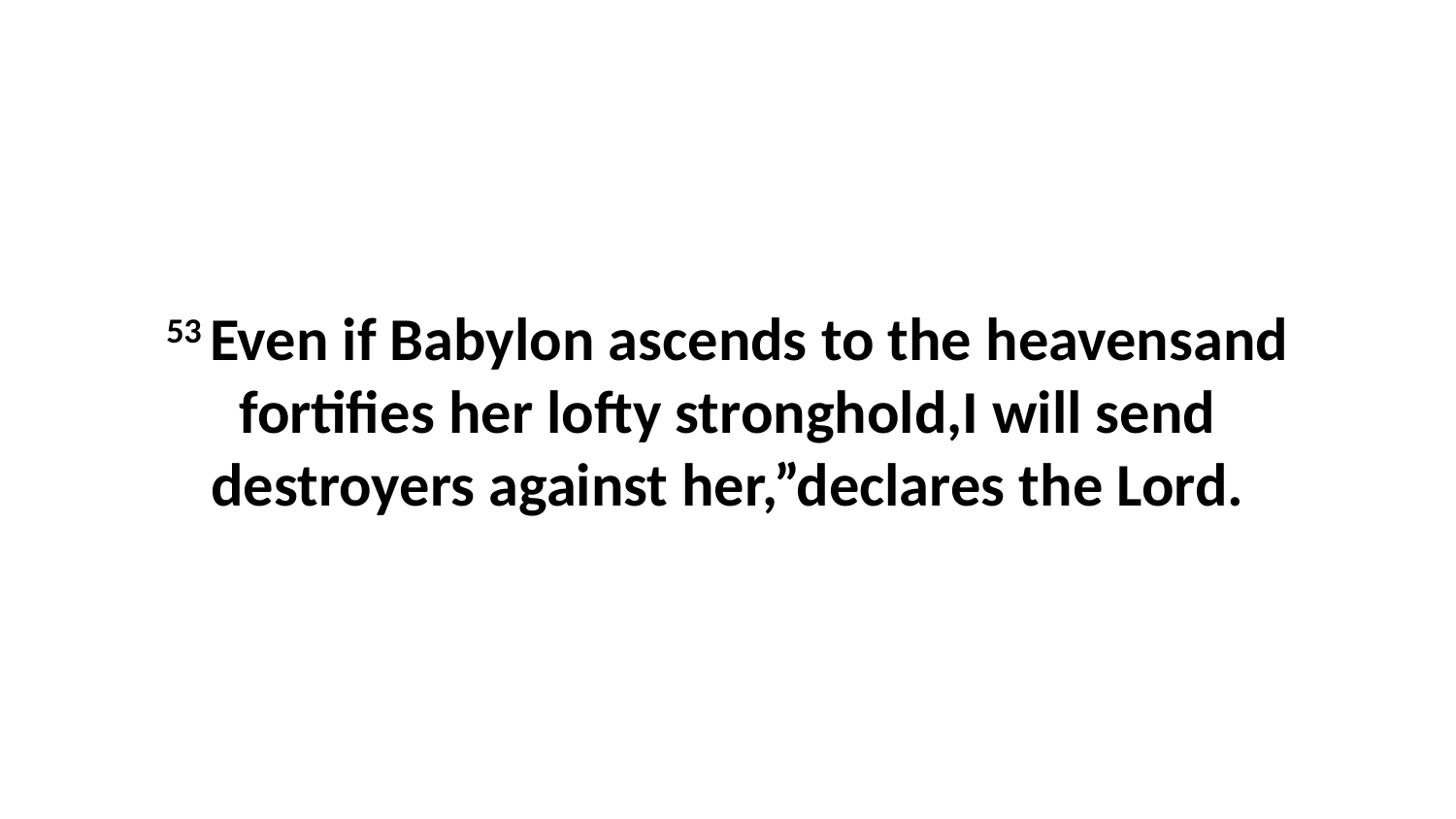

53 Even if Babylon ascends to the heavensand fortifies her lofty stronghold,I will send destroyers against her,”declares the Lord.